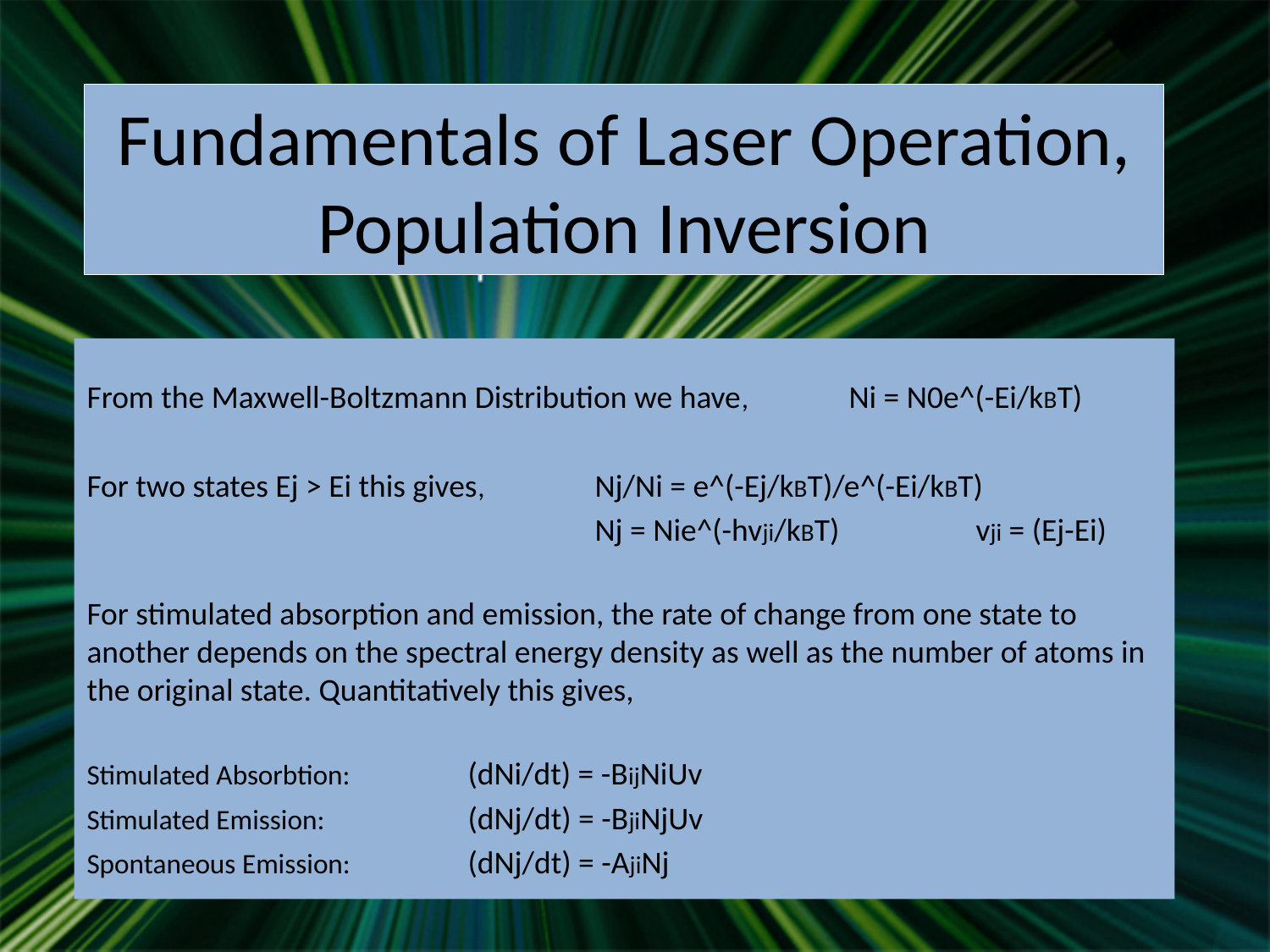

# Fundamentals of Laser Operation, Population Inversion

From the Maxwell-Boltzmann Distribution we have,	Ni = N0e^(-Ei/kBT)

For two states Ej > Ei this gives,	Nj/Ni = e^(-Ej/kBT)/e^(-Ei/kBT)
				Nj = Nie^(-hvji/kBT)		vji = (Ej-Ei)

For stimulated absorption and emission, the rate of change from one state to another depends on the spectral energy density as well as the number of atoms in the original state. Quantitatively this gives,

Stimulated Absorbtion:	(dNi/dt) = -BijNiUv
Stimulated Emission:		(dNj/dt) = -BjiNjUv
Spontaneous Emission:	(dNj/dt) = -AjiNj